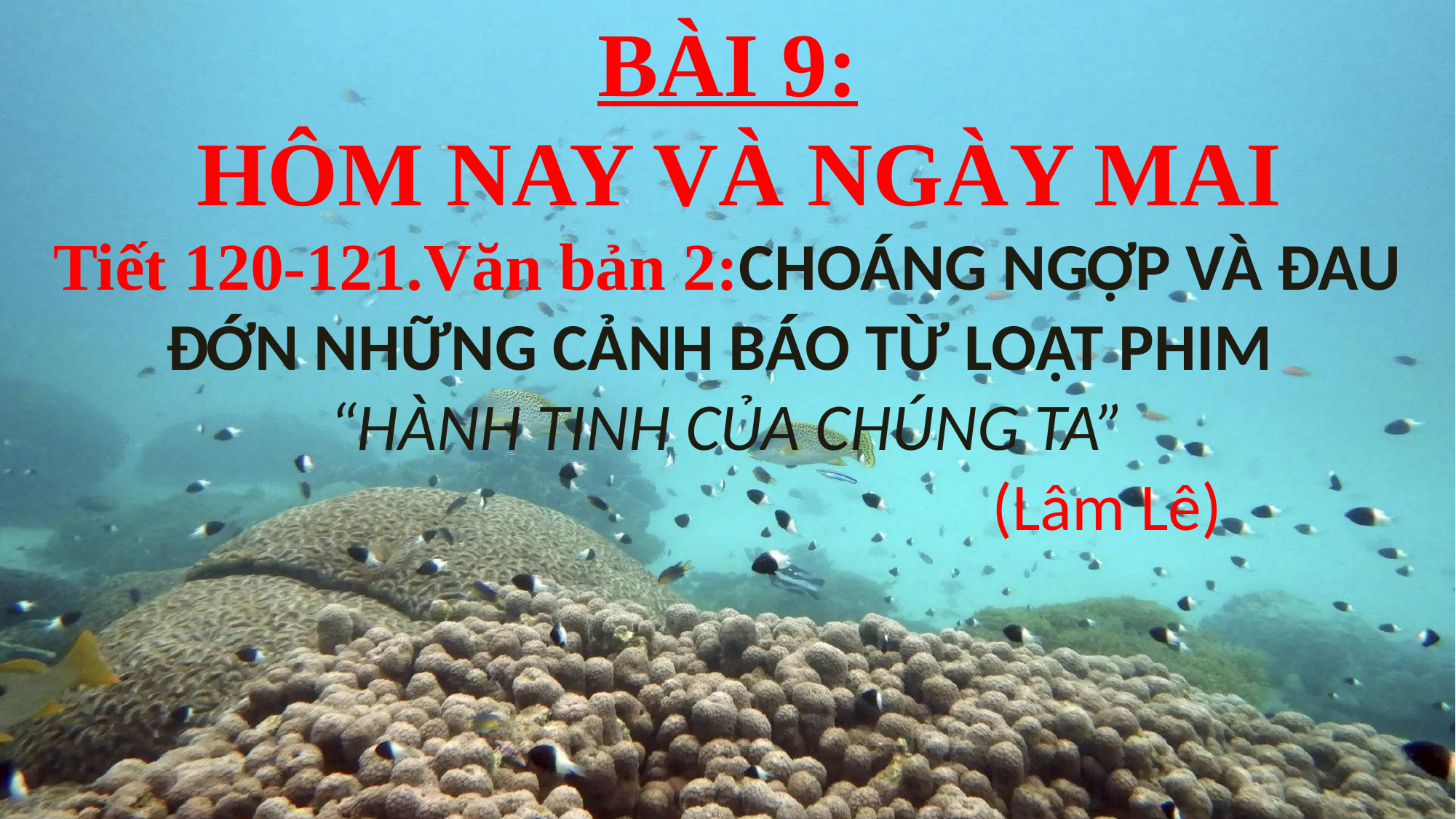

BÀI 9:
 HÔM NAY VÀ NGÀY MAI
Tiết 120-121.Văn bản 2:CHOÁNG NGỢP VÀ ĐAU ĐỚN NHỮNG CẢNH BÁO TỪ LOẠT PHIM
“HÀNH TINH CỦA CHÚNG TA”
                                                                 (Lâm Lê)